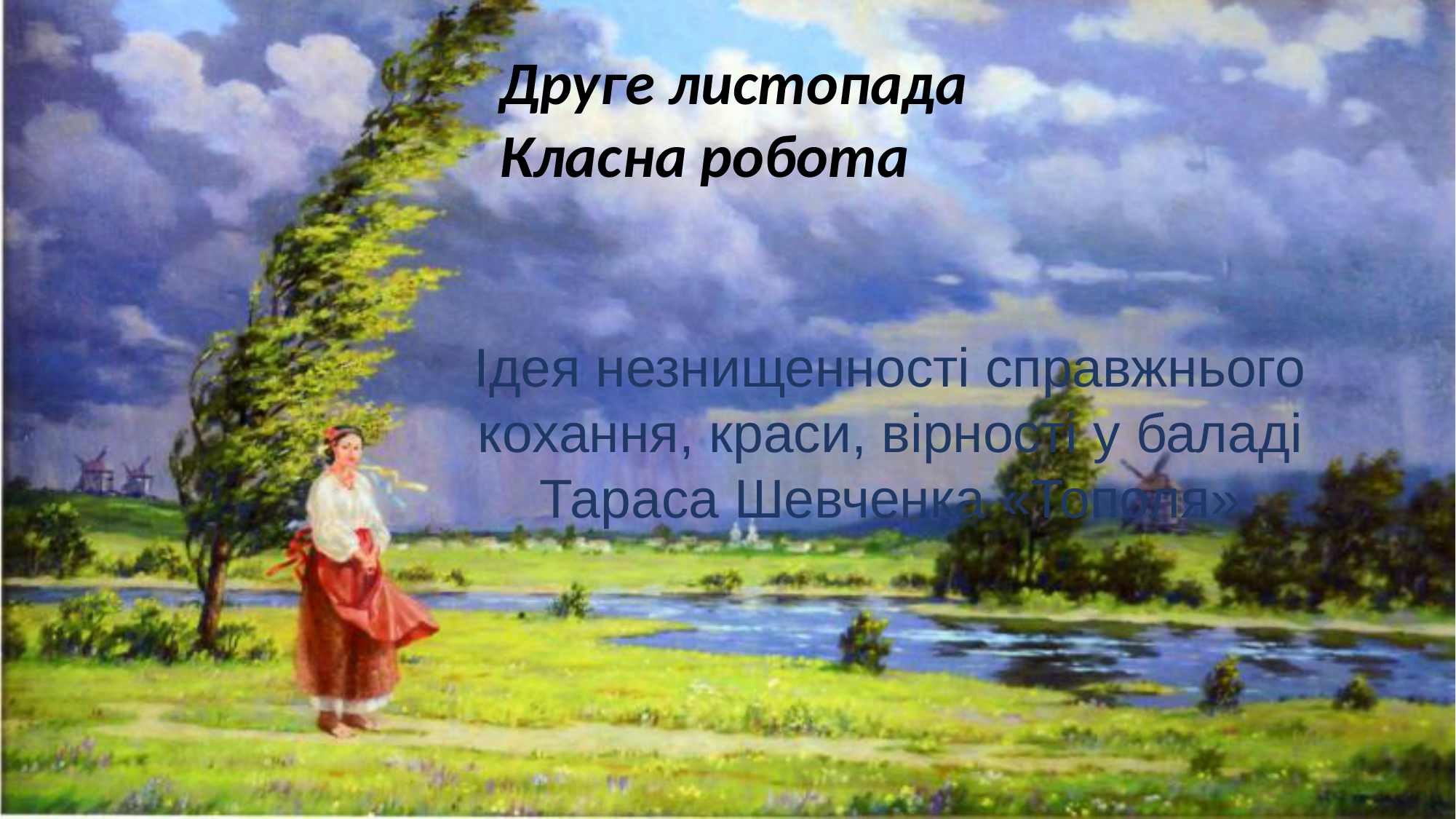

Друге листопада
Класна робота
Ідея незнищенності справжнього кохання, краси, вірності у баладі Тараса Шевченка «Тополя»